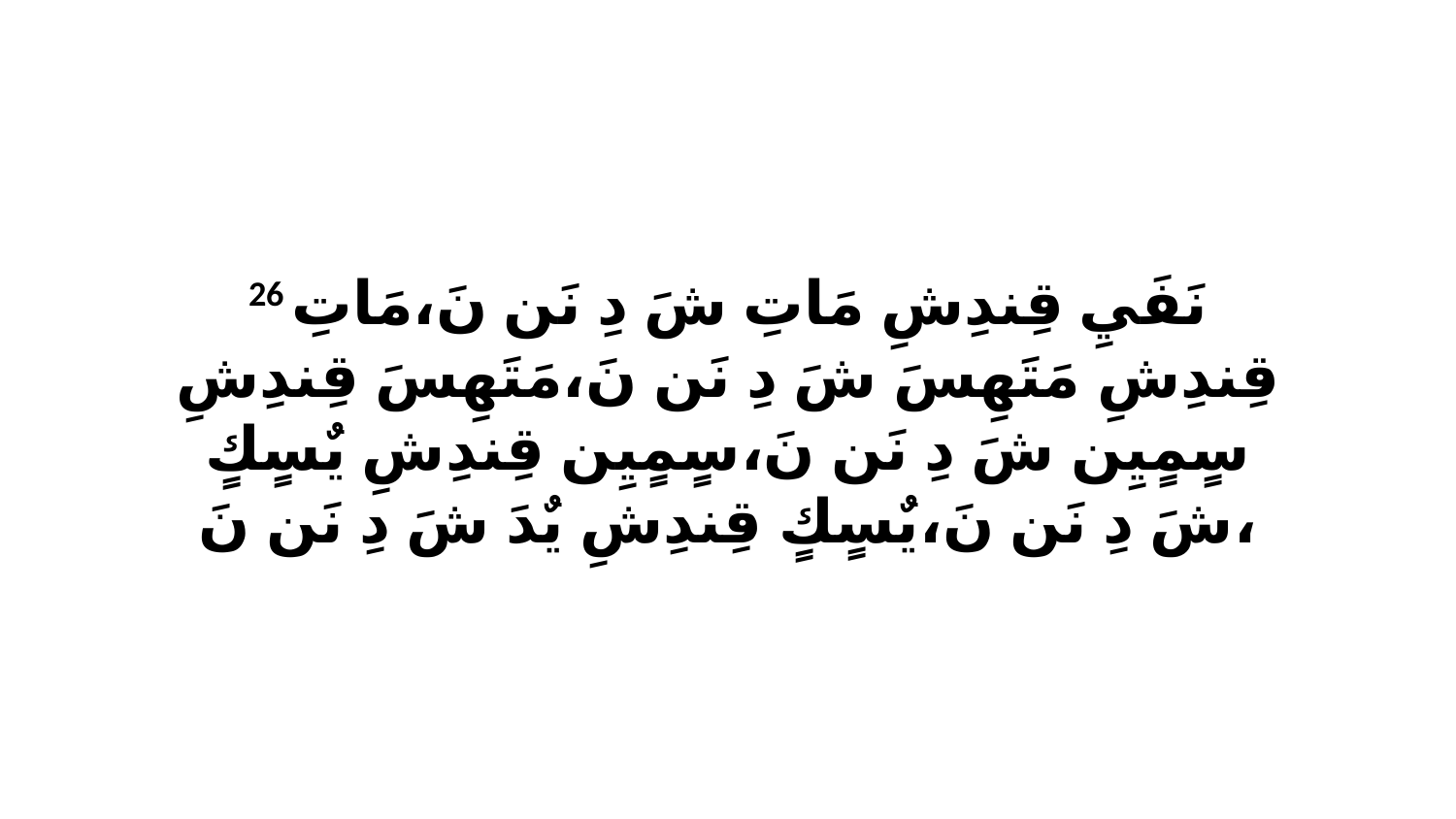

26 نَفَيِ قِندِشِ مَاتِ شَ دِ نَن نَ،مَاتِ قِندِشِ مَتَهِسَ شَ دِ نَن نَ،مَتَهِسَ قِندِشِ سٍمٍيِن شَ دِ نَن نَ،سٍمٍيِن قِندِشِ يٌسٍكٍ شَ دِ نَن نَ،يٌسٍكٍ قِندِشِ يٌدَ شَ دِ نَن نَ،